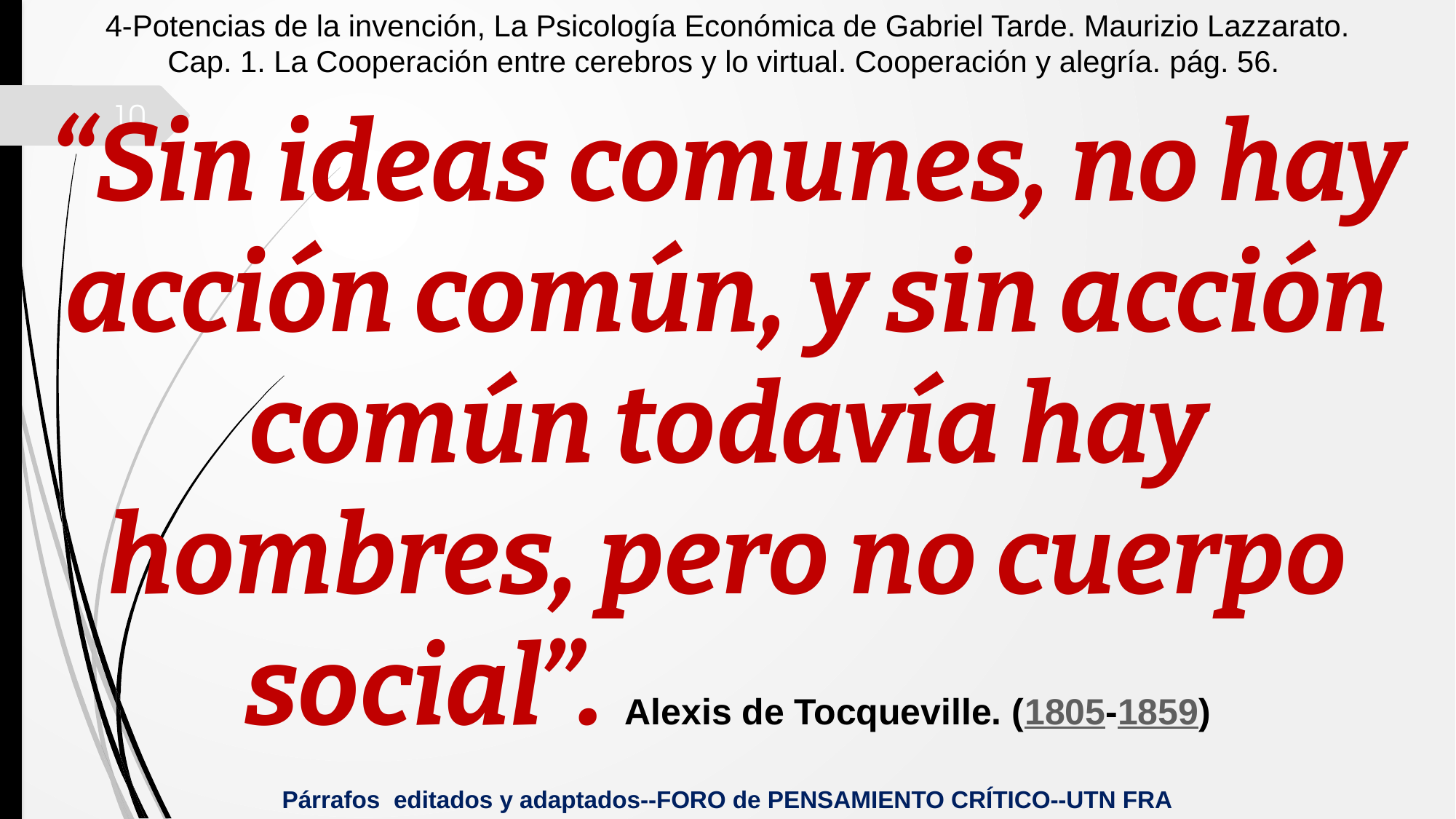

4-Potencias de la invención, La Psicología Económica de Gabriel Tarde. Maurizio Lazzarato.
Cap. 1. La Cooperación entre cerebros y lo virtual. Cooperación y alegría. pág. 56.
“Sin ideas comunes, no hay acción común, y sin acción común todavía hay hombres, pero no cuerpo social”. Alexis de Tocqueville. (1805-1859)
10
Párrafos  editados y adaptados--FORO de PENSAMIENTO CRÍTICO--UTN FRA